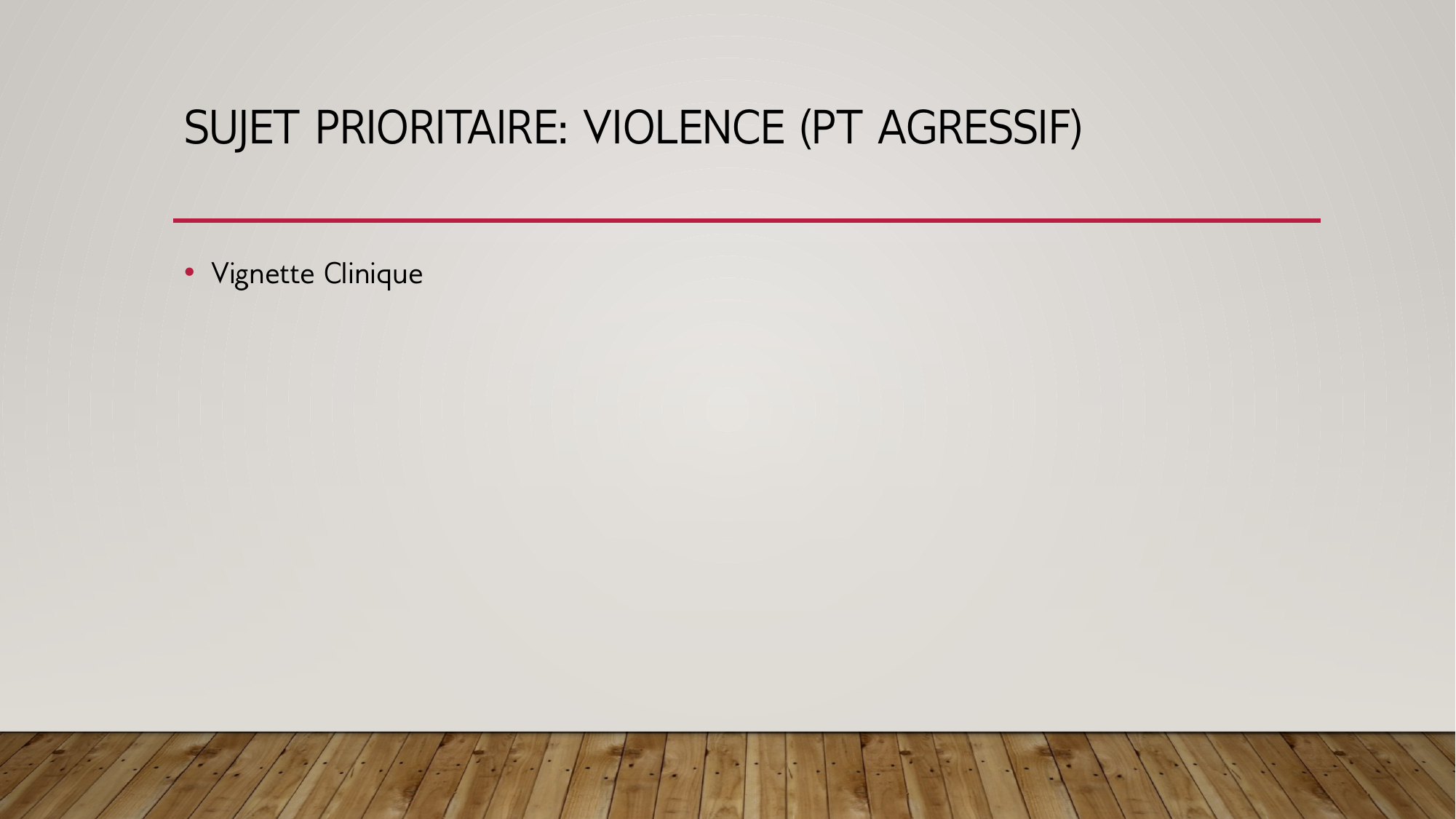

# Sujet Prioritaire: Violence (Pt Agressif)
Vignette Clinique